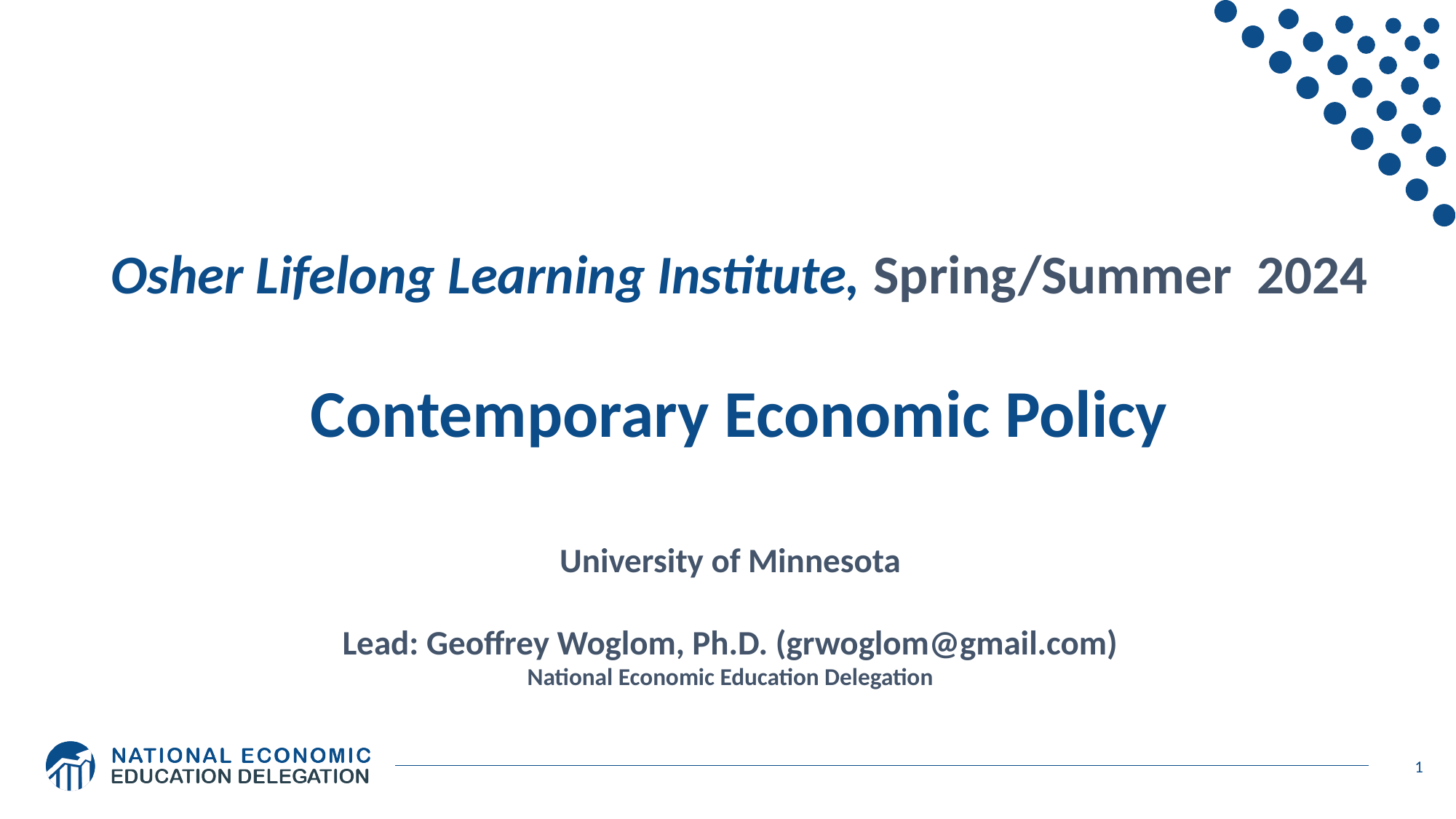

Osher Lifelong Learning Institute, Spring/Summer  2024

Contemporary Economic Policy
University of Minnesota

Lead: Geoffrey Woglom, Ph.D. (grwoglom@gmail.com)
National Economic Education Delegation
1